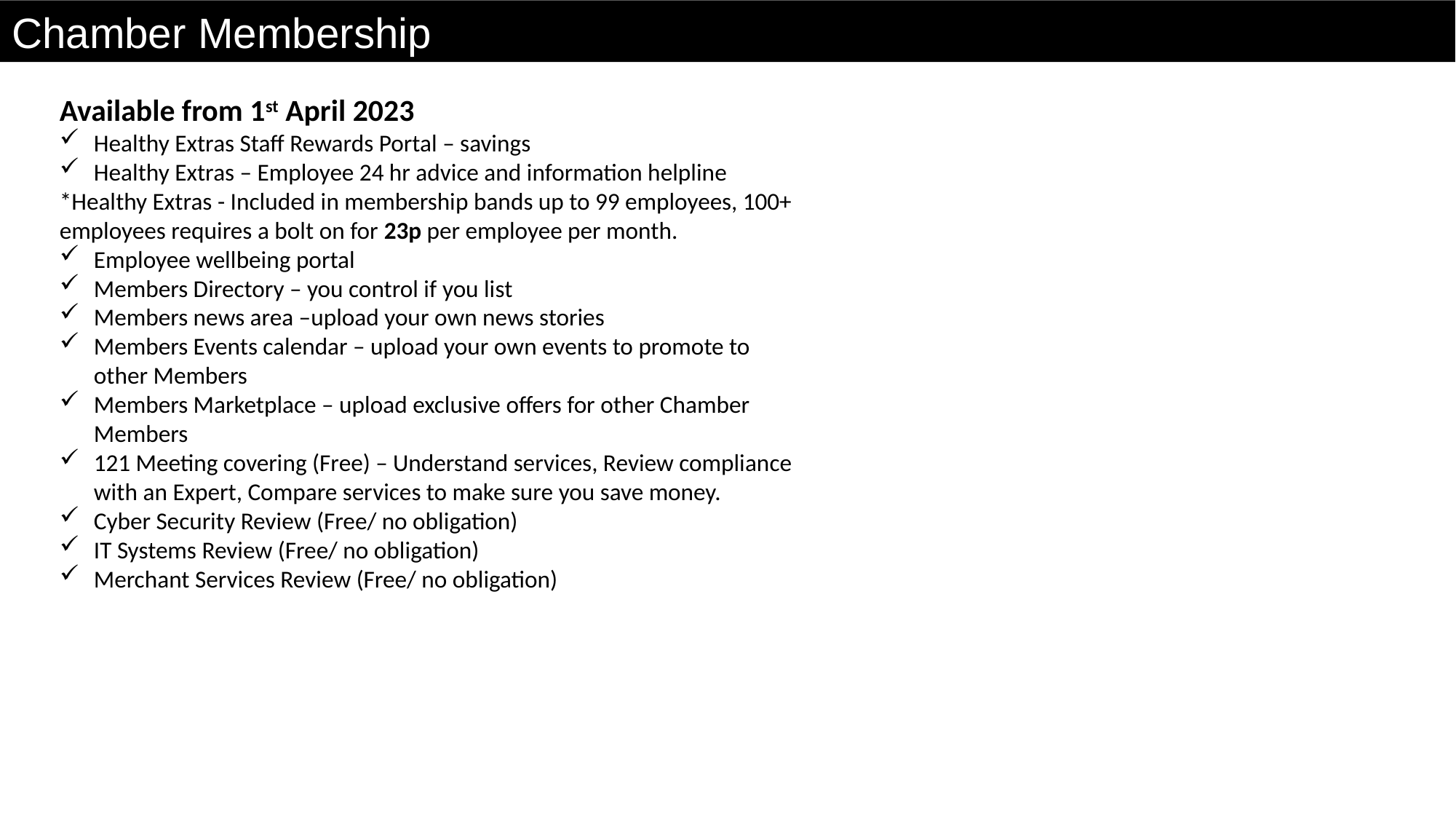

Chamber Membership
Available from 1st April 2023
Healthy Extras Staff Rewards Portal – savings
Healthy Extras – Employee 24 hr advice and information helpline
*Healthy Extras - Included in membership bands up to 99 employees, 100+ employees requires a bolt on for 23p per employee per month.
Employee wellbeing portal
Members Directory – you control if you list
Members news area –upload your own news stories
Members Events calendar – upload your own events to promote to other Members
Members Marketplace – upload exclusive offers for other Chamber Members
121 Meeting covering (Free) – Understand services, Review compliance with an Expert, Compare services to make sure you save money.
Cyber Security Review (Free/ no obligation)
IT Systems Review (Free/ no obligation)
Merchant Services Review (Free/ no obligation)